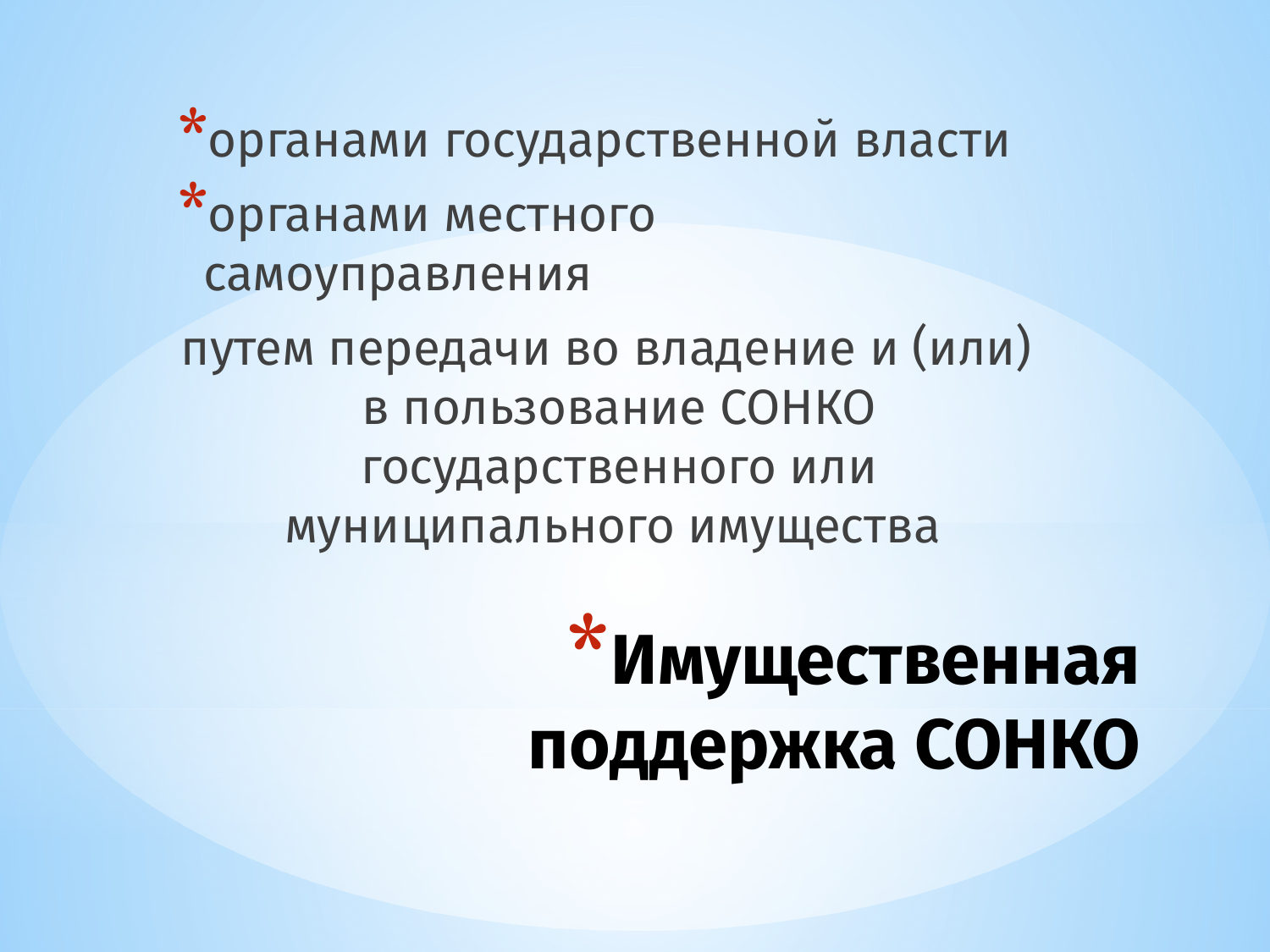

органами государственной власти
органами местного самоуправления
путем передачи во владение и (или) в пользование СОНКО государственного или муниципального имущества
# Имущественная поддержка СОНКО